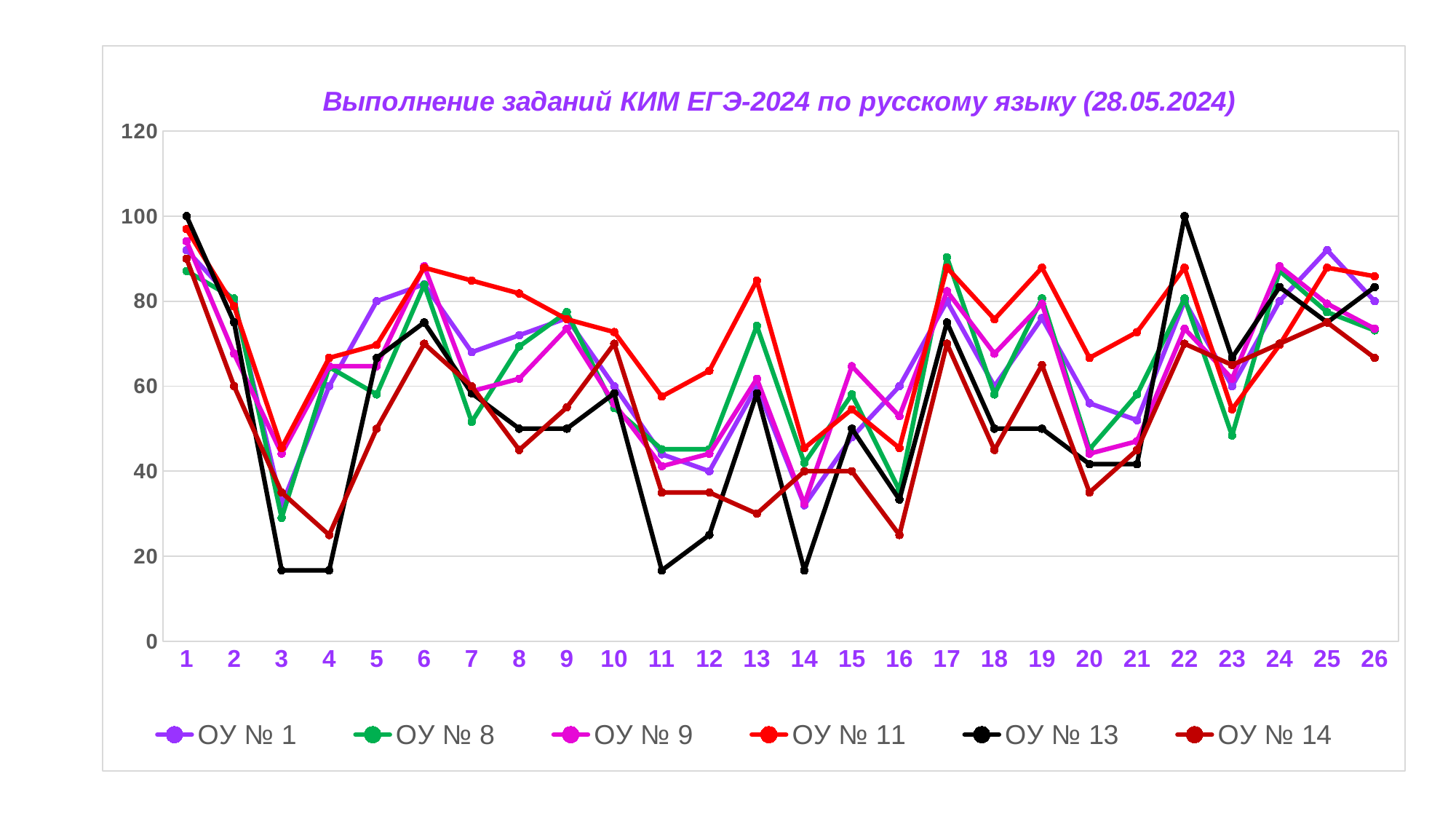

### Chart: Выполнение заданий КИМ ЕГЭ-2024 по русскому языку (28.05.2024)

| Category | ОУ № 1 | ОУ № 8 | ОУ № 9 | ОУ № 11 | ОУ № 13 | ОУ № 14 |
|---|---|---|---|---|---|---|
| 1 | 92.0 | 87.1 | 94.12 | 96.97 | 100.0 | 90.0 |
| 2 | 80.0 | 80.64 | 67.65 | 78.79 | 75.0 | 60.0 |
| 3 | 32.0 | 29.03 | 44.12 | 45.45 | 16.67 | 35.0 |
| 4 | 60.0 | 64.52 | 64.71 | 66.67 | 16.67 | 25.0 |
| 5 | 80.0 | 58.06 | 64.71 | 69.7 | 66.67 | 50.0 |
| 6 | 84.0 | 83.87 | 88.23 | 87.88 | 75.0 | 70.0 |
| 7 | 68.0 | 51.61 | 58.82 | 84.85 | 58.33 | 60.0 |
| 8 | 72.0 | 69.35 | 61.76 | 81.82 | 50.0 | 45.0 |
| 9 | 76.0 | 77.42 | 73.53 | 75.76 | 50.0 | 55.0 |
| 10 | 60.0 | 54.84 | 55.88 | 72.73 | 58.33 | 70.0 |
| 11 | 44.0 | 45.16 | 41.18 | 57.58 | 16.67 | 35.0 |
| 12 | 40.0 | 45.16 | 44.12 | 63.64 | 25.0 | 35.0 |
| 13 | 60.0 | 74.19 | 61.76 | 84.85 | 58.33 | 30.0 |
| 14 | 32.0 | 41.93 | 32.35 | 45.45 | 16.67 | 40.0 |
| 15 | 48.0 | 58.06 | 64.71 | 54.55 | 50.0 | 40.0 |
| 16 | 60.0 | 35.48 | 52.94 | 45.45 | 33.33 | 25.0 |
| 17 | 80.0 | 90.32 | 82.35 | 87.88 | 75.0 | 70.0 |
| 18 | 60.0 | 58.06 | 67.65 | 75.76 | 50.0 | 45.0 |
| 19 | 76.0 | 80.64 | 79.41 | 87.88 | 50.0 | 65.0 |
| 20 | 56.0 | 45.16 | 44.12 | 66.67 | 41.67 | 35.0 |
| 21 | 52.0 | 58.06 | 47.06 | 72.73 | 41.67 | 45.0 |
| 22 | 80.0 | 80.64 | 73.53 | 87.88 | 100.0 | 70.0 |
| 23 | 60.0 | 48.39 | 61.76 | 54.55 | 66.67 | 65.0 |
| 24 | 80.0 | 87.1 | 88.23 | 69.7 | 83.33 | 70.0 |
| 25 | 92.0 | 77.42 | 79.41 | 87.88 | 75.0 | 75.0 |
| 26 | 80.0 | 73.12 | 73.53 | 85.86 | 83.33 | 66.67 |